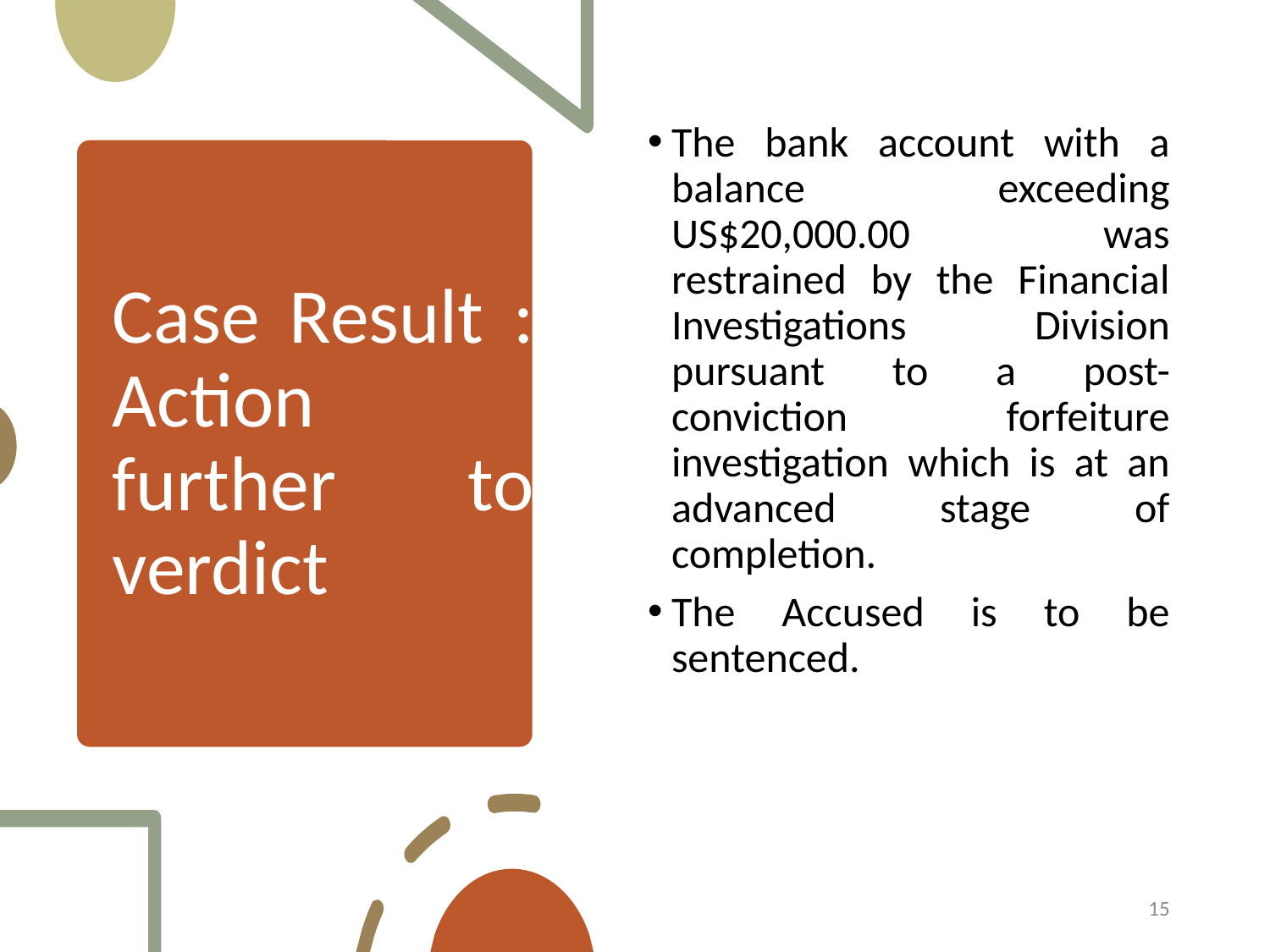

The bank account with a balance exceeding US$20,000.00 was restrained by the Financial Investigations Division pursuant to a post-conviction forfeiture investigation which is at an advanced stage of completion.
The Accused is to be sentenced.

# Case Result : Action further to verdict

15